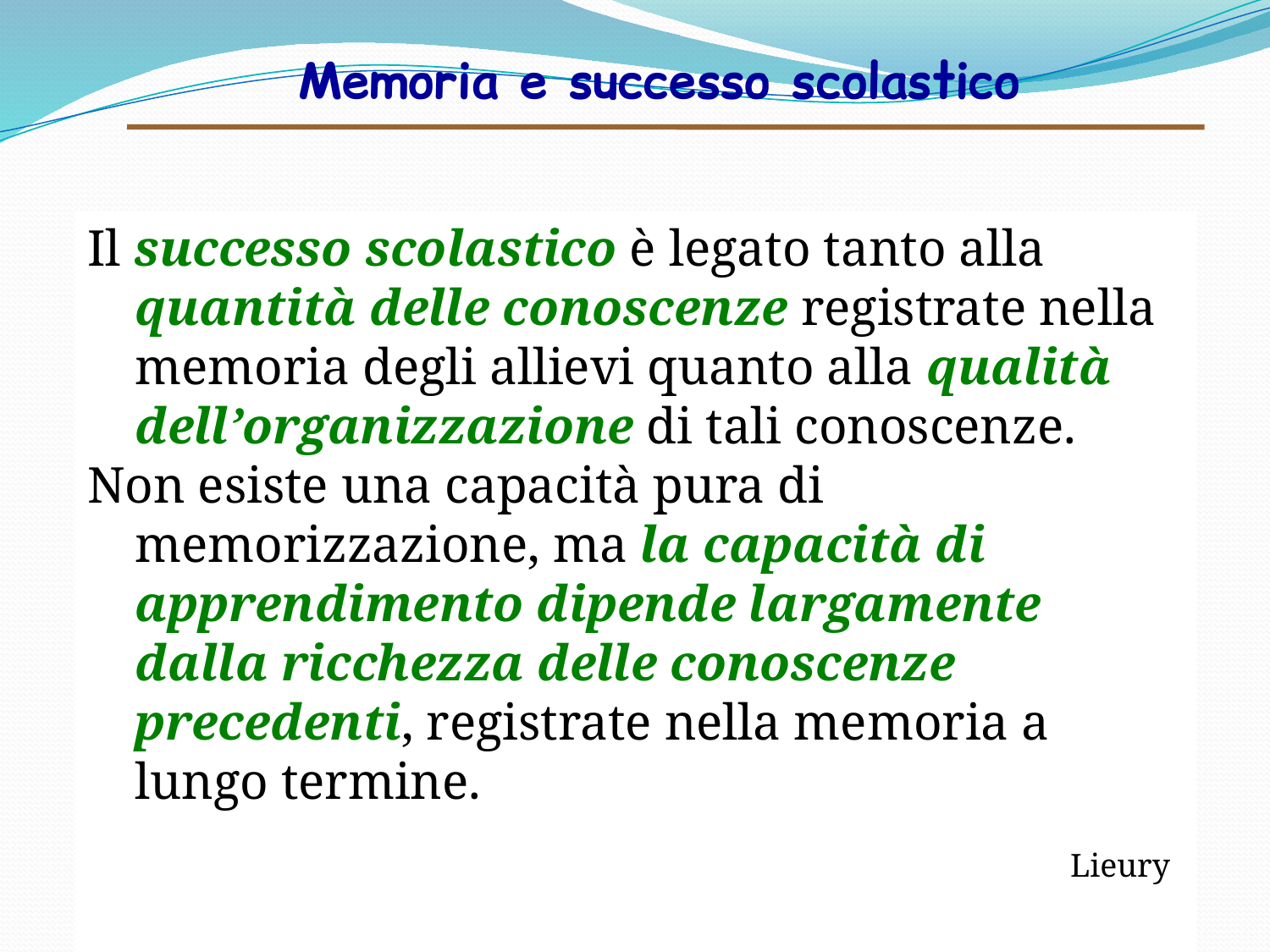

Memoria e successo scolastico

Il successo scolastico è legato tanto alla quantità delle conoscenze registrate nella memoria degli allievi quanto alla qualità dell’organizzazione di tali conoscenze.
Non esiste una capacità pura di memorizzazione, ma la capacità di apprendimento dipende largamente dalla ricchezza delle conoscenze precedenti, registrate nella memoria a lungo termine.
Lieury